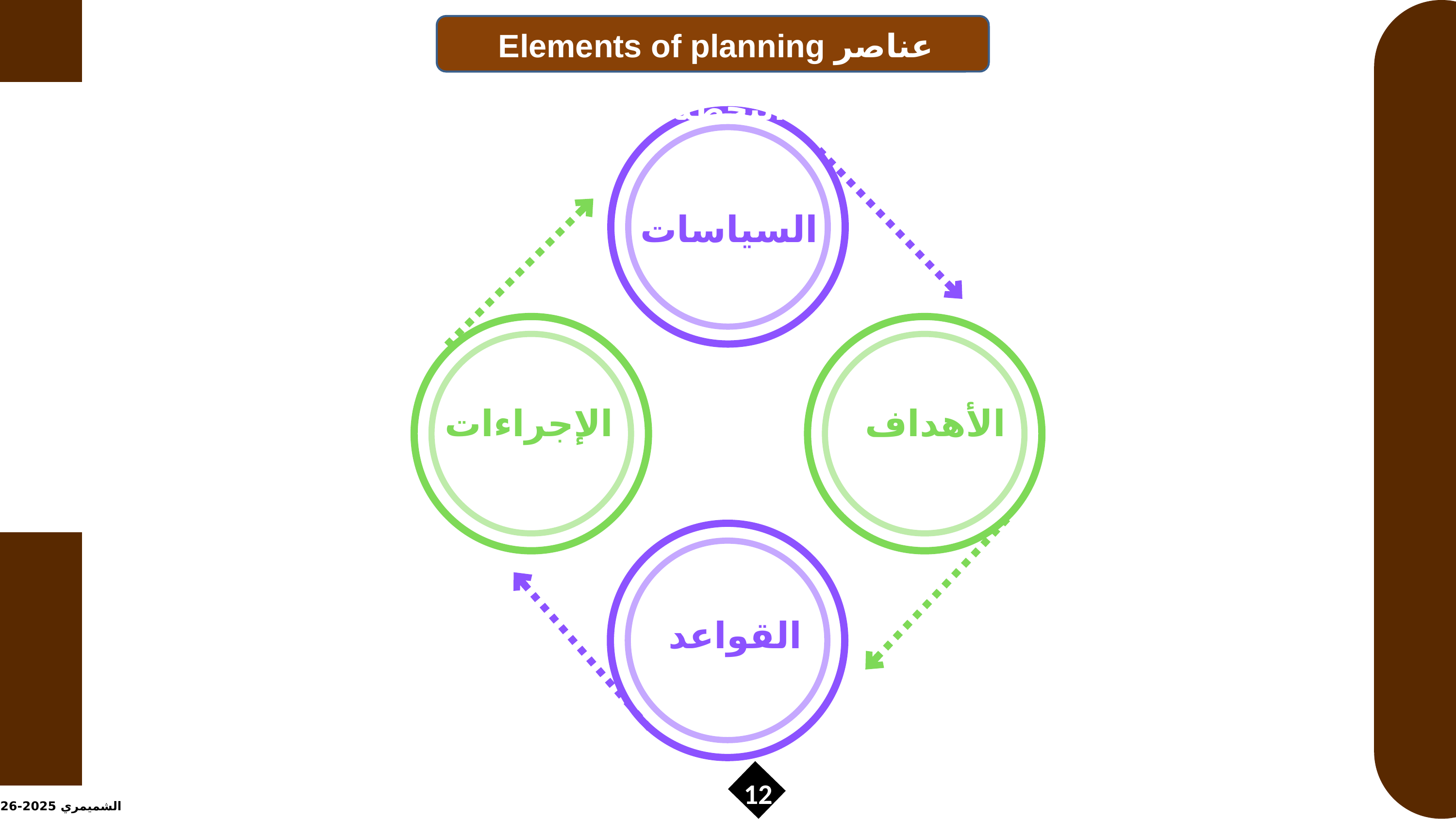

Elements of planning عناصر التخطيط

السياسات

الإجراءات
الأهداف

القواعد

12
الشميمري 2025-2026